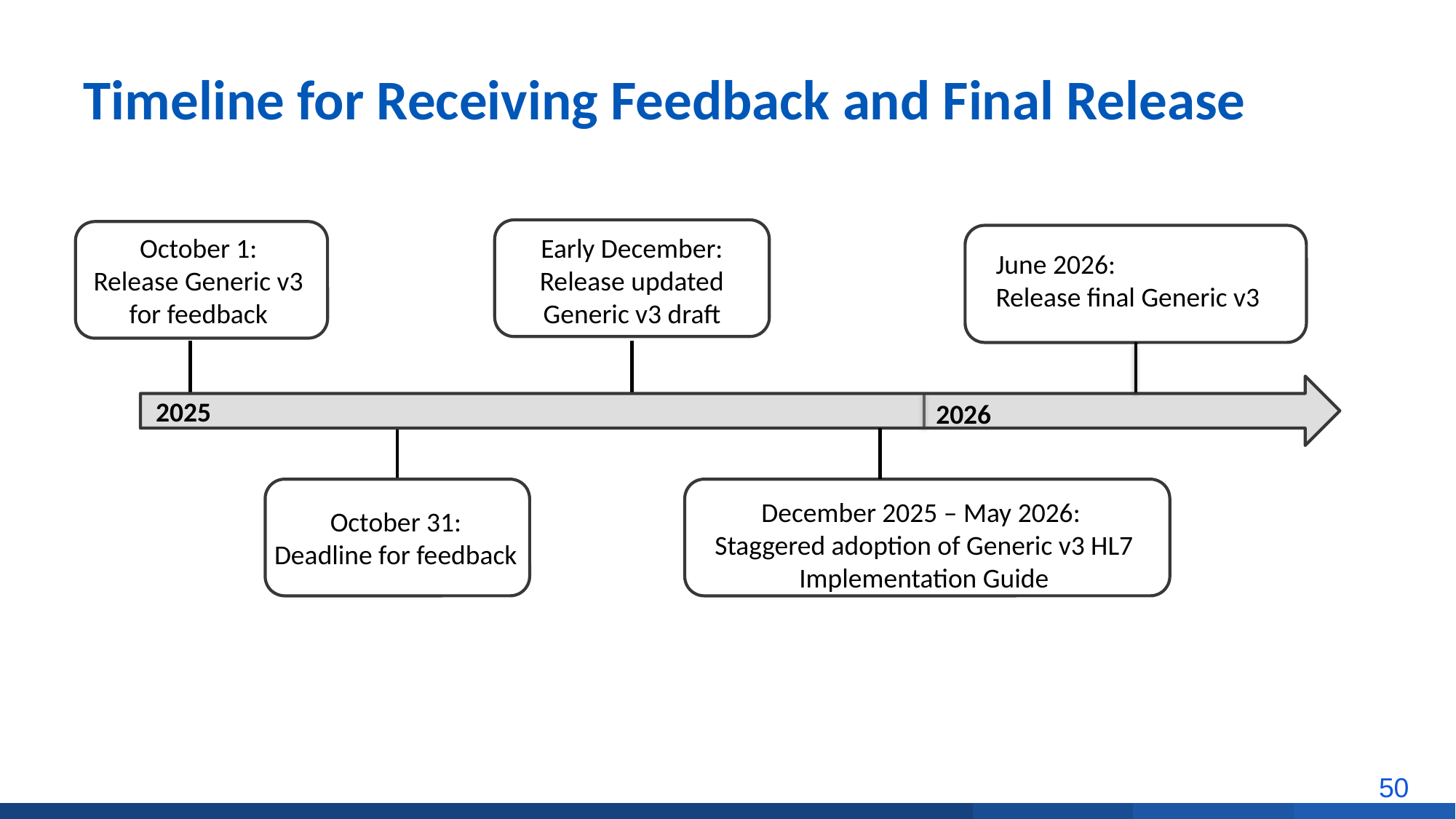

# Timeline for Receiving Feedback and Final Release

December 2025 – May 2026:
Staggered adoption of Generic v3 HL7 Implementation Guide

October 31:
Deadline for feedback
October 1:
Release Generic v3
for feedback

Early December:
Release updated Generic v3 draft

June 2026:
Release final Generic v3

2026

2025

50